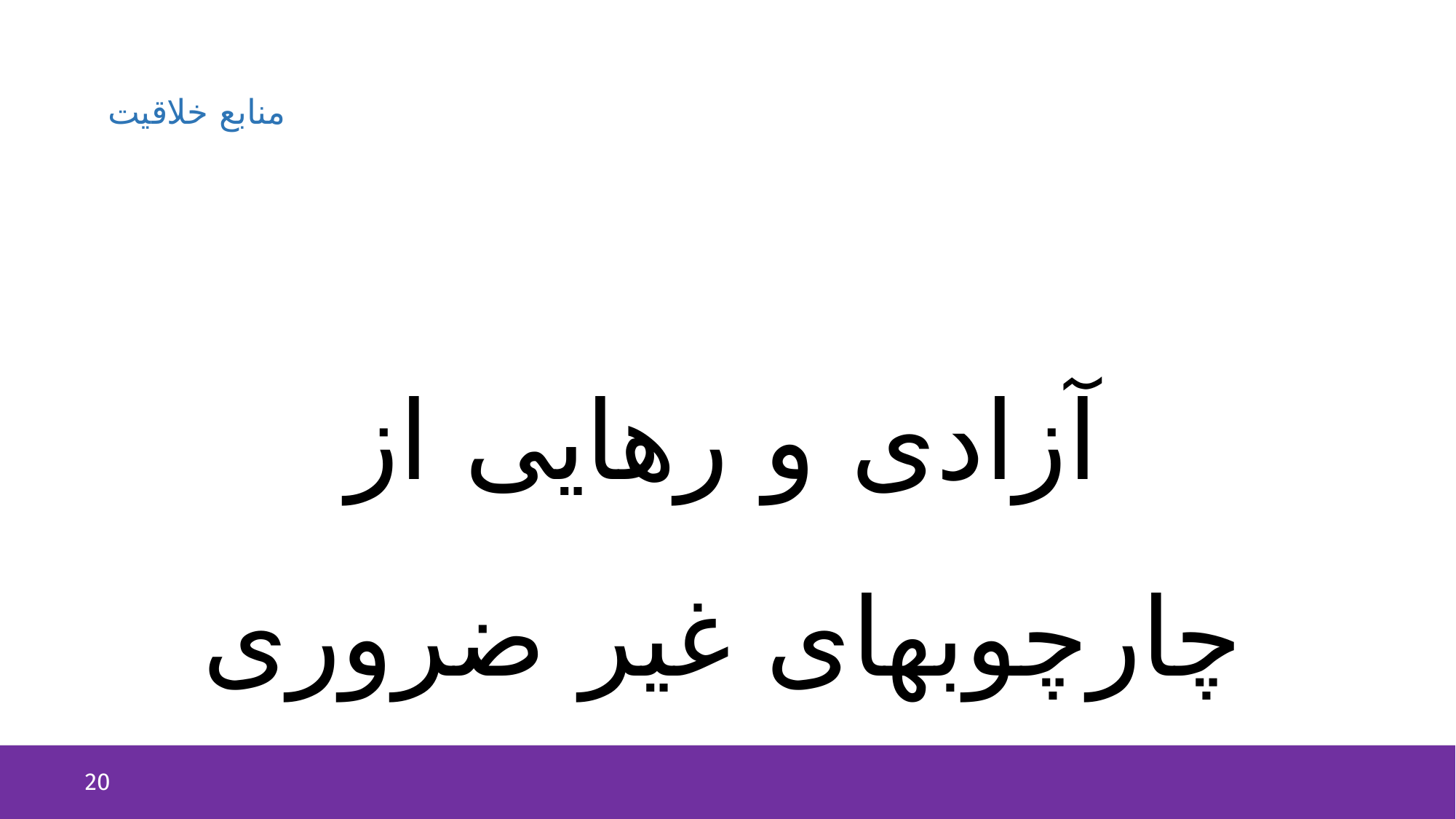

# منابع خلاقیت
آزادی و رهایی از چارچوبهای غیر ضروری